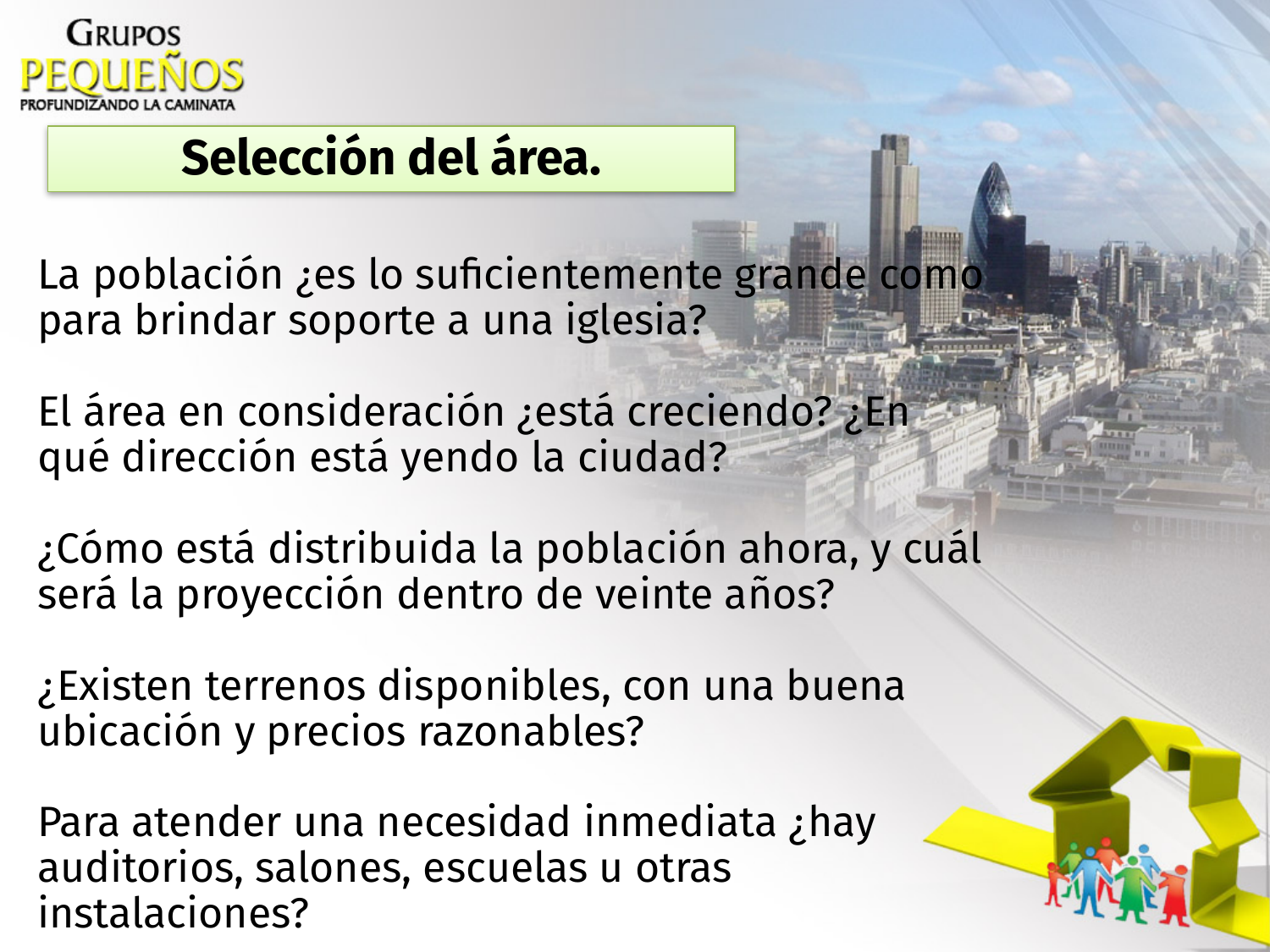

Selección del área.
La población ¿es lo suficientemente grande como para brindar soporte a una iglesia?

El área en consideración ¿está creciendo? ¿En qué dirección está yendo la ciudad?

¿Cómo está distribuida la población ahora, y cuál será la proyección dentro de veinte años?

¿Existen terrenos disponibles, con una buena ubicación y precios razonables?

Para atender una necesidad inmediata ¿hay auditorios, salones, escuelas u otras instalaciones?